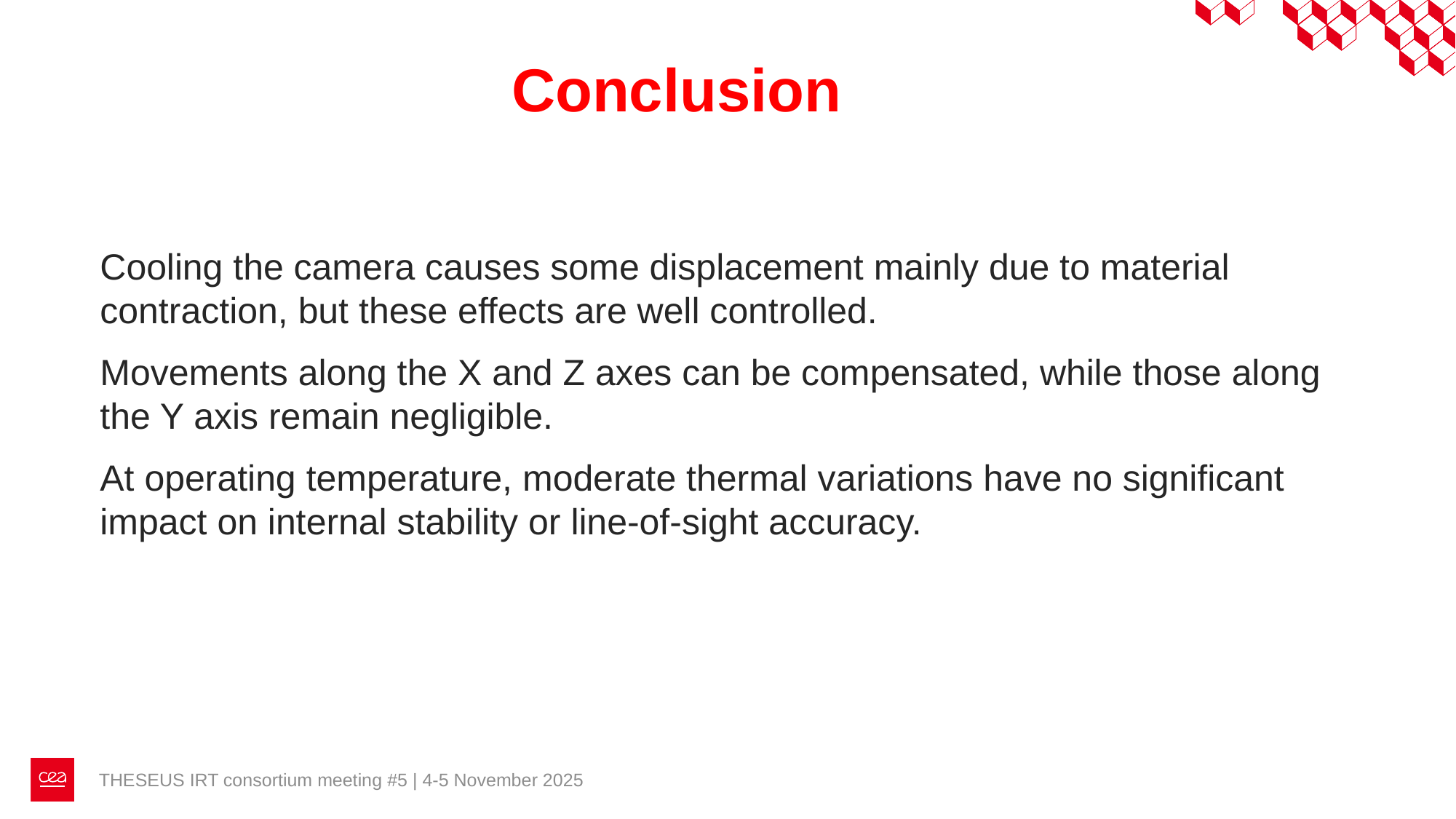

Conclusion
Cooling the camera causes some displacement mainly due to material contraction, but these effects are well controlled.
Movements along the X and Z axes can be compensated, while those along the Y axis remain negligible.
At operating temperature, moderate thermal variations have no significant impact on internal stability or line-of-sight accuracy.
THESEUS IRT consortium meeting #5 | 4-5 November 2025